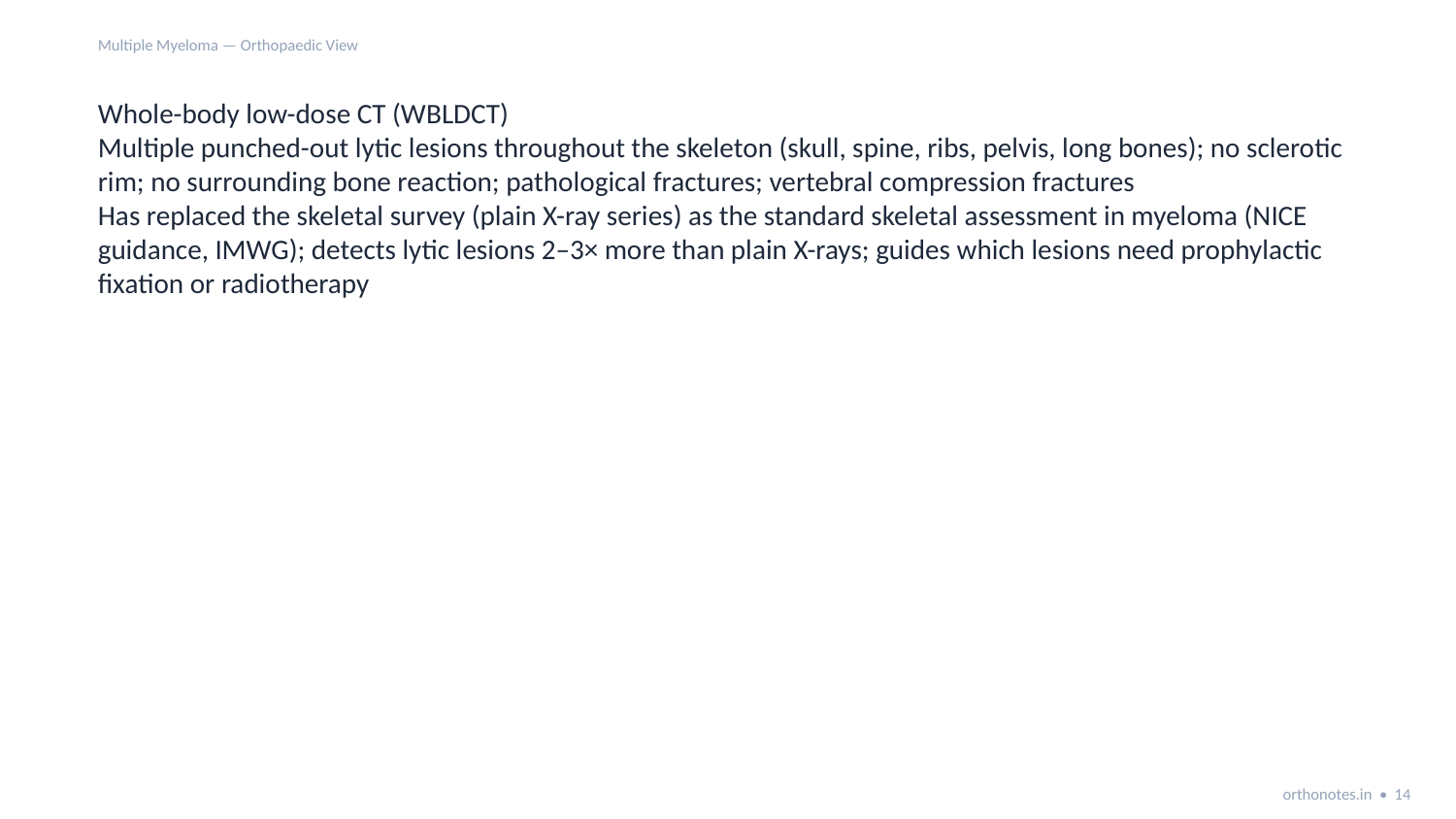

Multiple Myeloma — Orthopaedic View
Whole-body low-dose CT (WBLDCT)
Multiple punched-out lytic lesions throughout the skeleton (skull, spine, ribs, pelvis, long bones); no sclerotic rim; no surrounding bone reaction; pathological fractures; vertebral compression fractures
Has replaced the skeletal survey (plain X-ray series) as the standard skeletal assessment in myeloma (NICE guidance, IMWG); detects lytic lesions 2–3× more than plain X-rays; guides which lesions need prophylactic fixation or radiotherapy
orthonotes.in  •  14